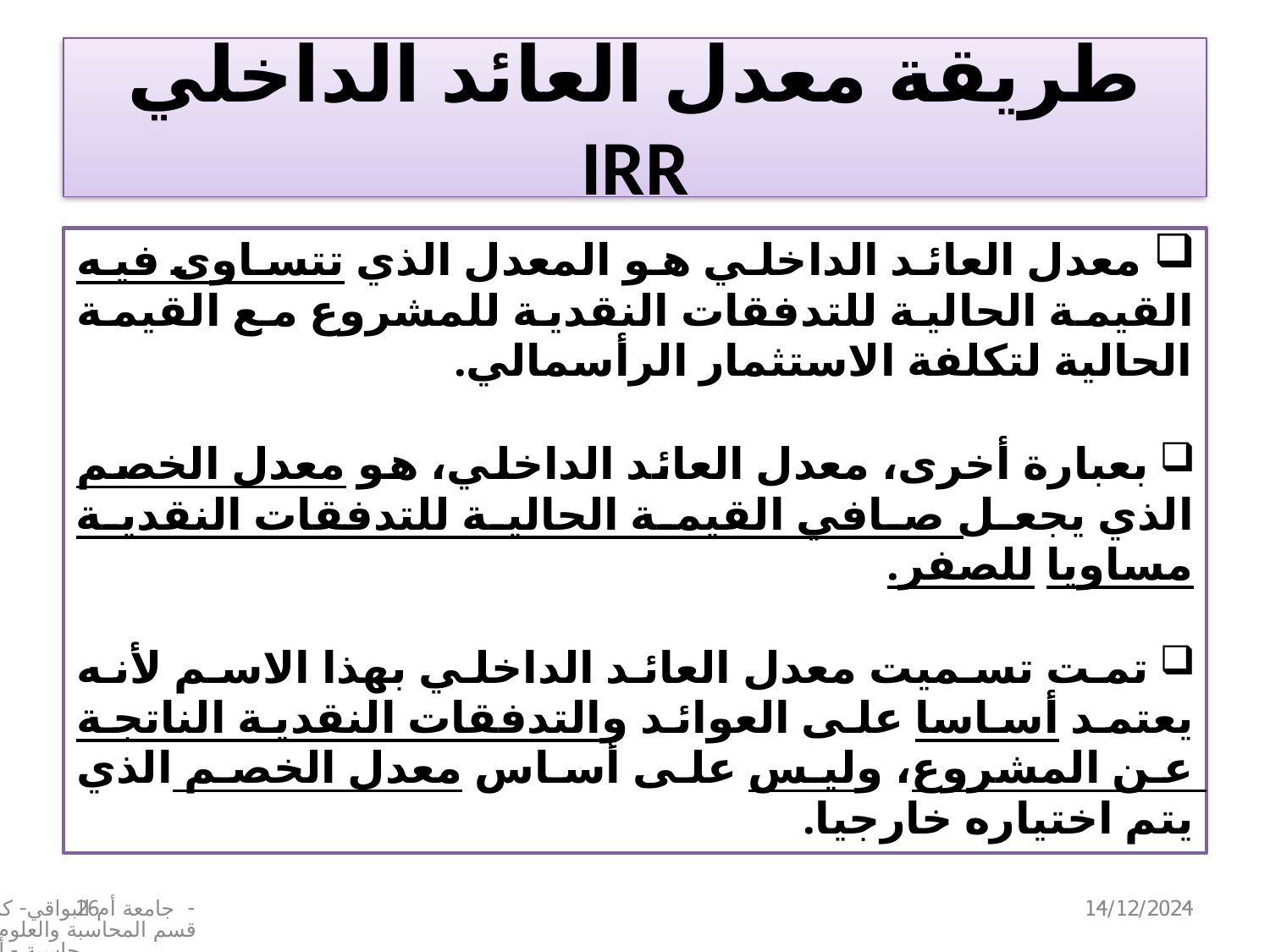

# طريقة معدل العائد الداخلي IRR
 معدل العائد الداخلي هو المعدل الذي تتساوى فيه القيمة الحالية للتدفقات النقدية للمشروع مع القيمة الحالية لتكلفة الاستثمار الرأسمالي.

 بعبارة أخرى، معدل العائد الداخلي، هو معدل الخصم الذي يجعل صافي القيمة الحالية للتدفقات النقدية مساويا للصفر.

 تمت تسميت معدل العائد الداخلي بهذا الاسم لأنه يعتمد أساسا على العوائد والتدفقات النقدية الناتجة عن المشروع، وليس على أساس معدل الخصم الذي يتم اختياره خارجيا.
26
جامعة أم البواقي- كلية العلوم الاقتصادية  - قسم المحاسبة والعلوم  المالية – سنة 3 محاسبة - أ. د. عبدالجليل بوداح
14/12/2024